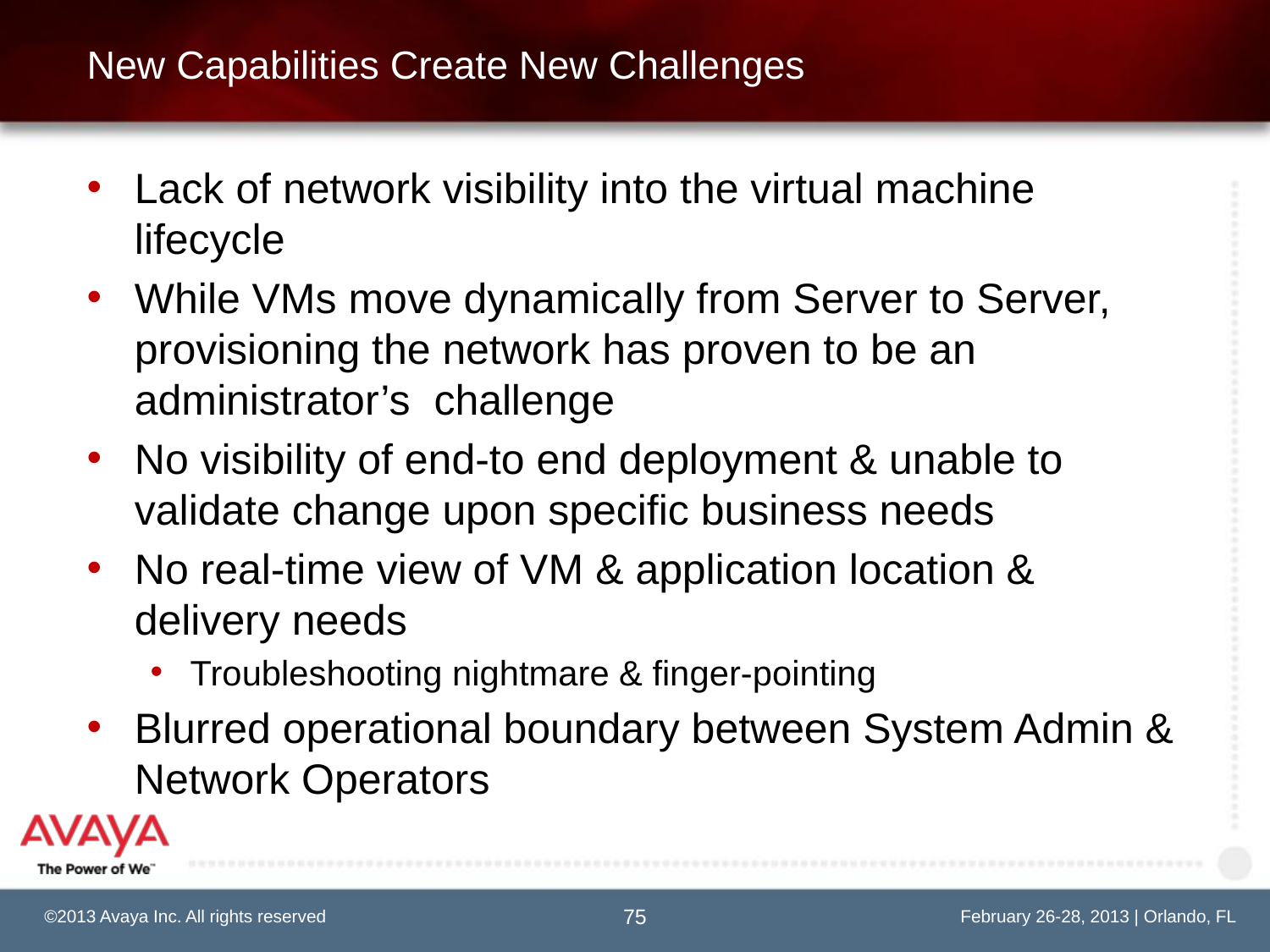

# New Capabilities Create New Challenges
Lack of network visibility into the virtual machine lifecycle
While VMs move dynamically from Server to Server, provisioning the network has proven to be an administrator’s  challenge
No visibility of end-to end deployment & unable to validate change upon specific business needs
No real-time view of VM & application location & delivery needs
Troubleshooting nightmare & finger-pointing
Blurred operational boundary between System Admin & Network Operators

75